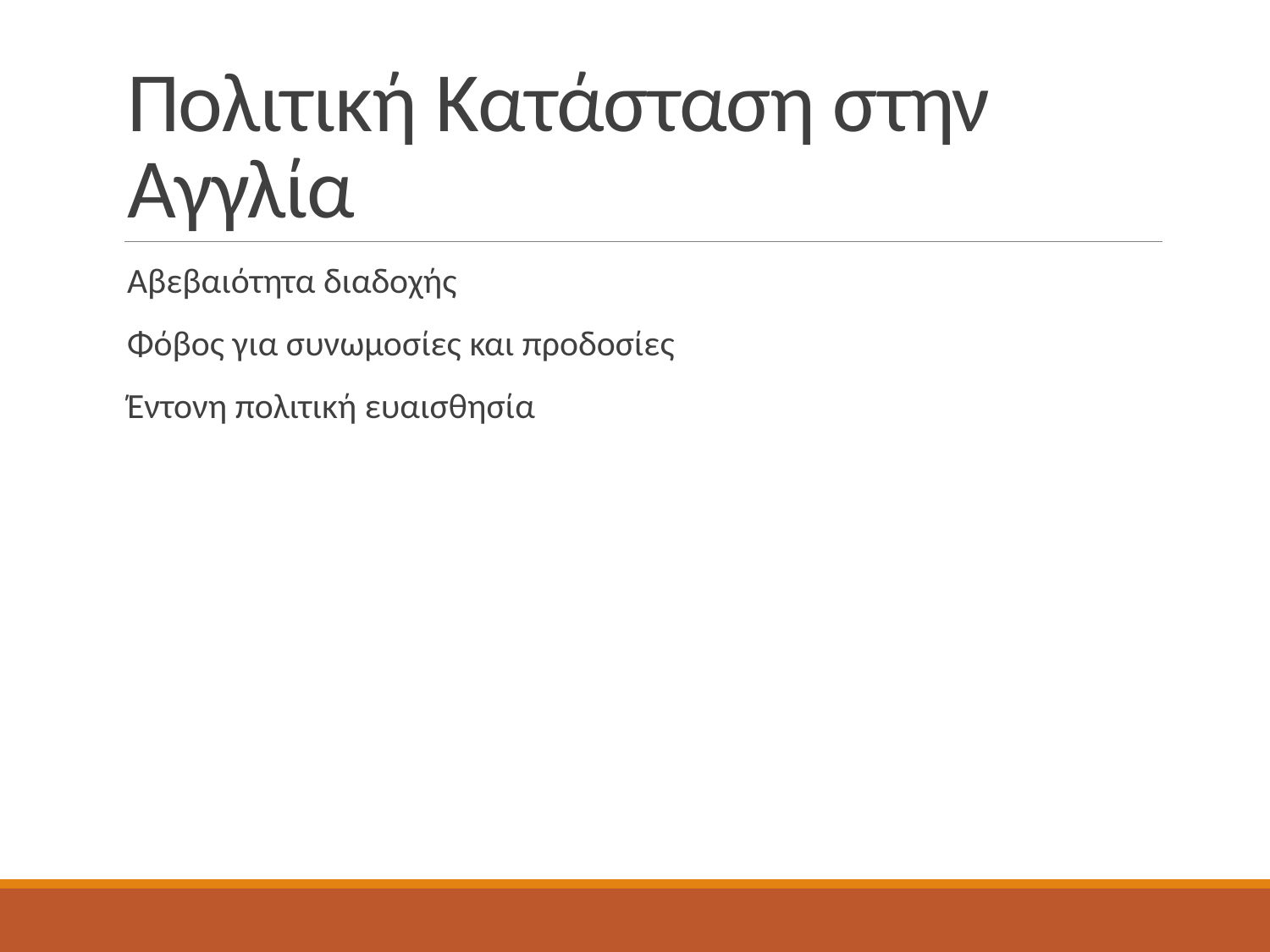

# Πολιτική Κατάσταση στην Αγγλία
Αβεβαιότητα διαδοχής
Φόβος για συνωμοσίες και προδοσίες
Έντονη πολιτική ευαισθησία